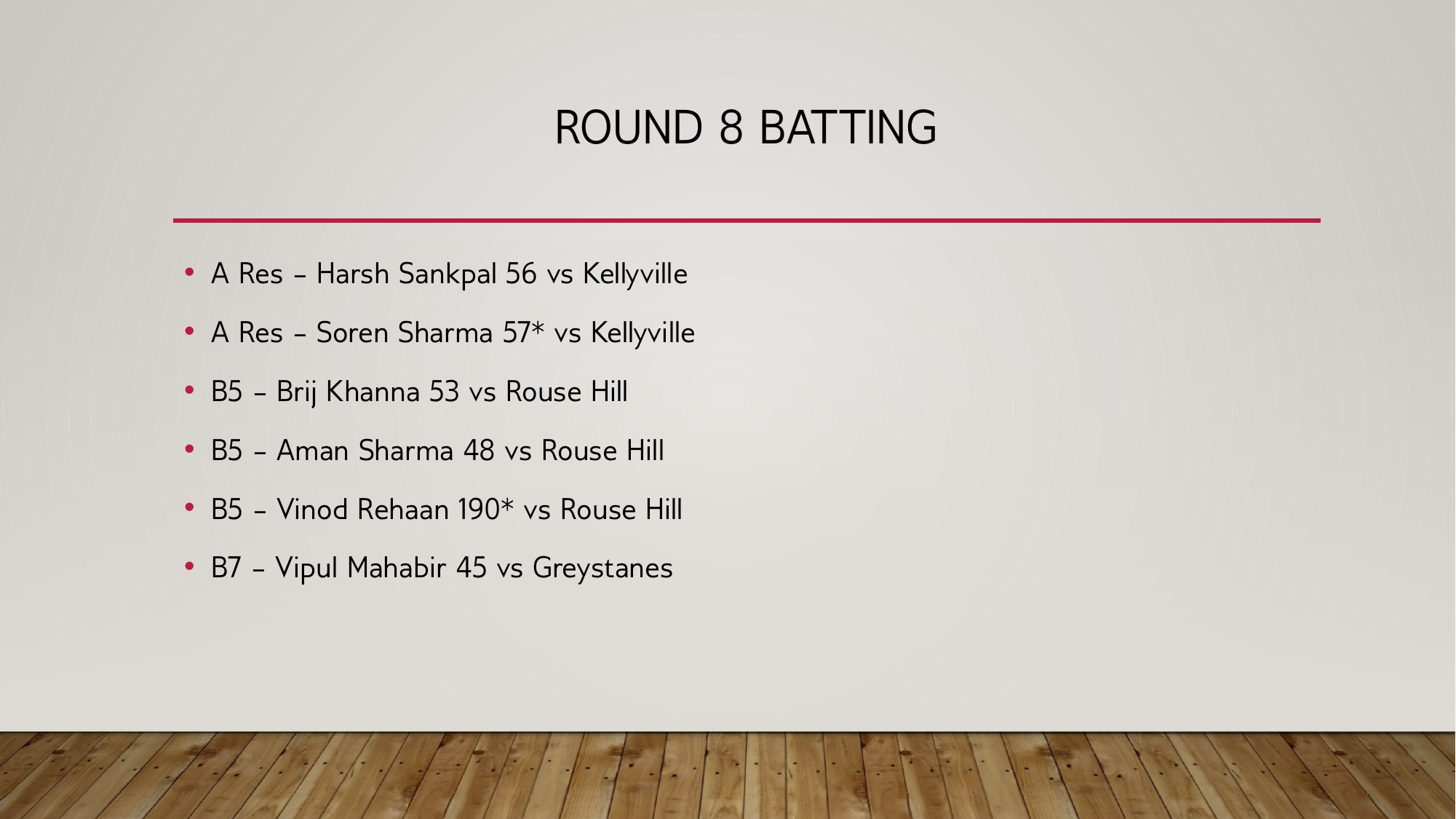

# Round 8 batting
A Res – Harsh Sankpal 56 vs Kellyville
A Res – Soren Sharma 57* vs Kellyville
B5 – Brij Khanna 53 vs Rouse Hill
B5 – Aman Sharma 48 vs Rouse Hill
B5 – Vinod Rehaan 190* vs Rouse Hill
B7 – Vipul Mahabir 45 vs Greystanes